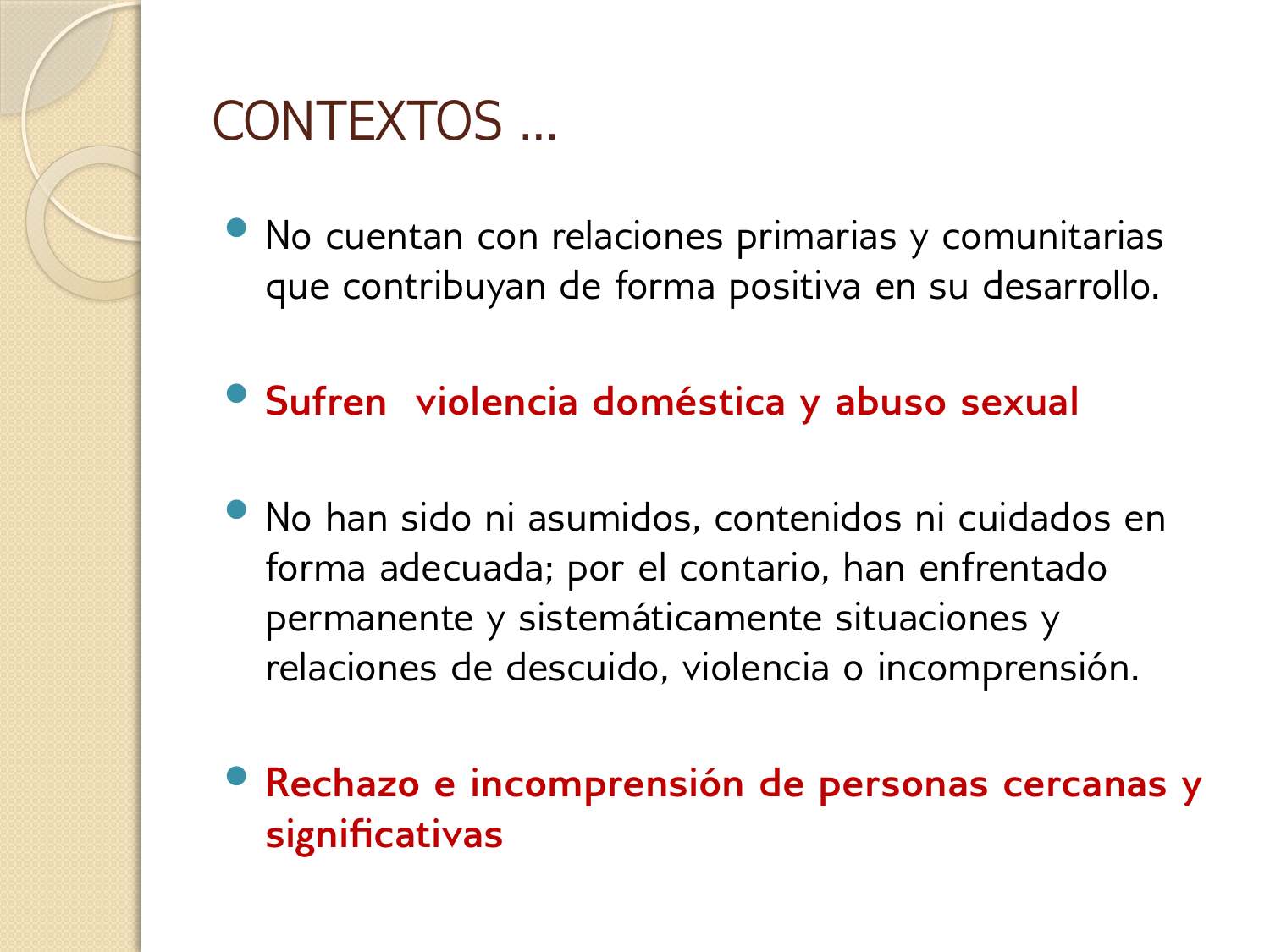

# CONTEXTOS …
No cuentan con relaciones primarias y comunitarias que contribuyan de forma positiva en su desarrollo.

Sufren  violencia doméstica y abuso sexual

No han sido ni asumidos, contenidos ni cuidados en forma adecuada; por el contario, han enfrentado permanente y sistemáticamente situaciones y relaciones de descuido, violencia o incomprensión.

Rechazo e incomprensión de personas cercanas y significativas